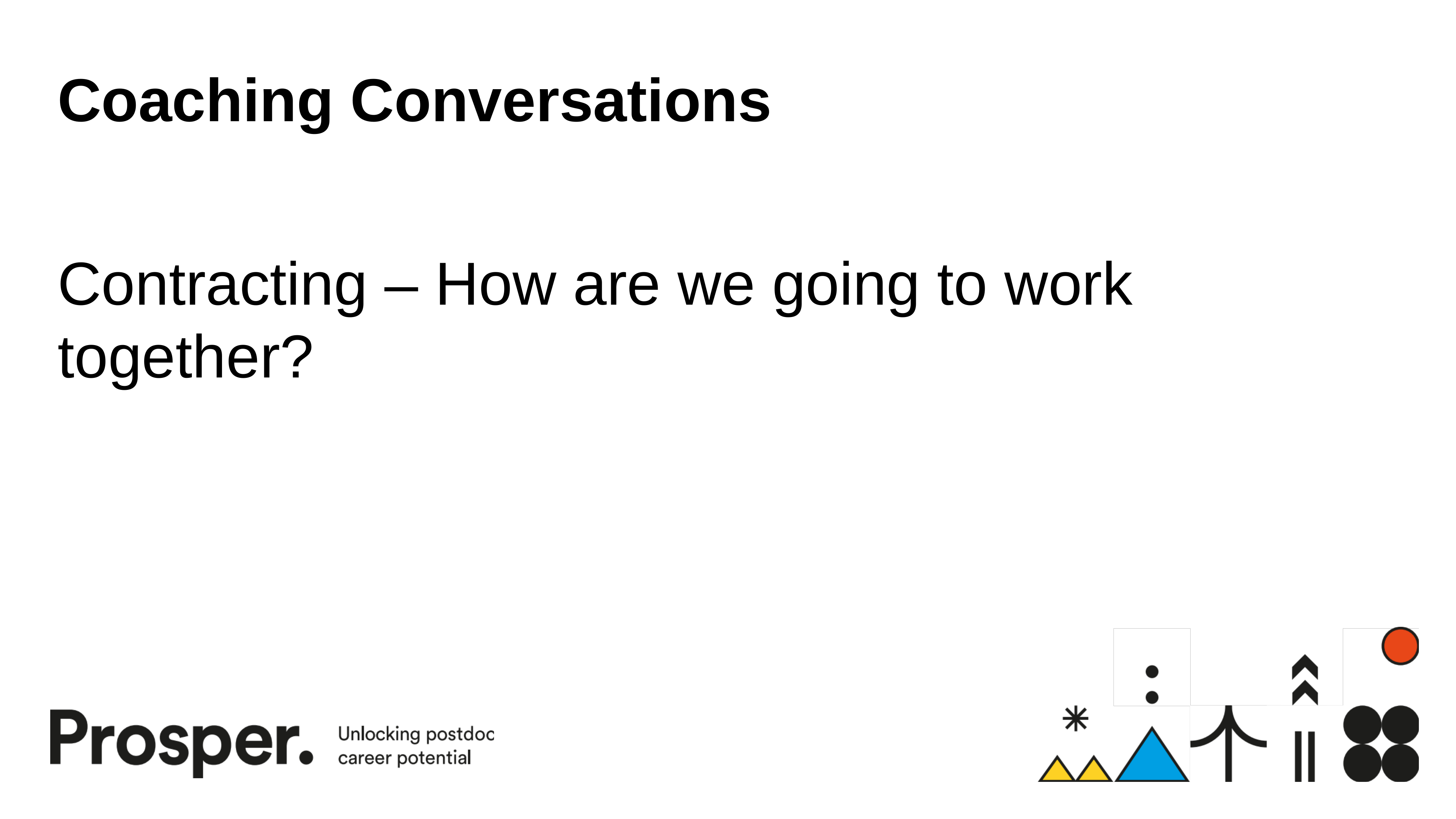

# Coaching Conversations
Contracting – How are we going to work together?